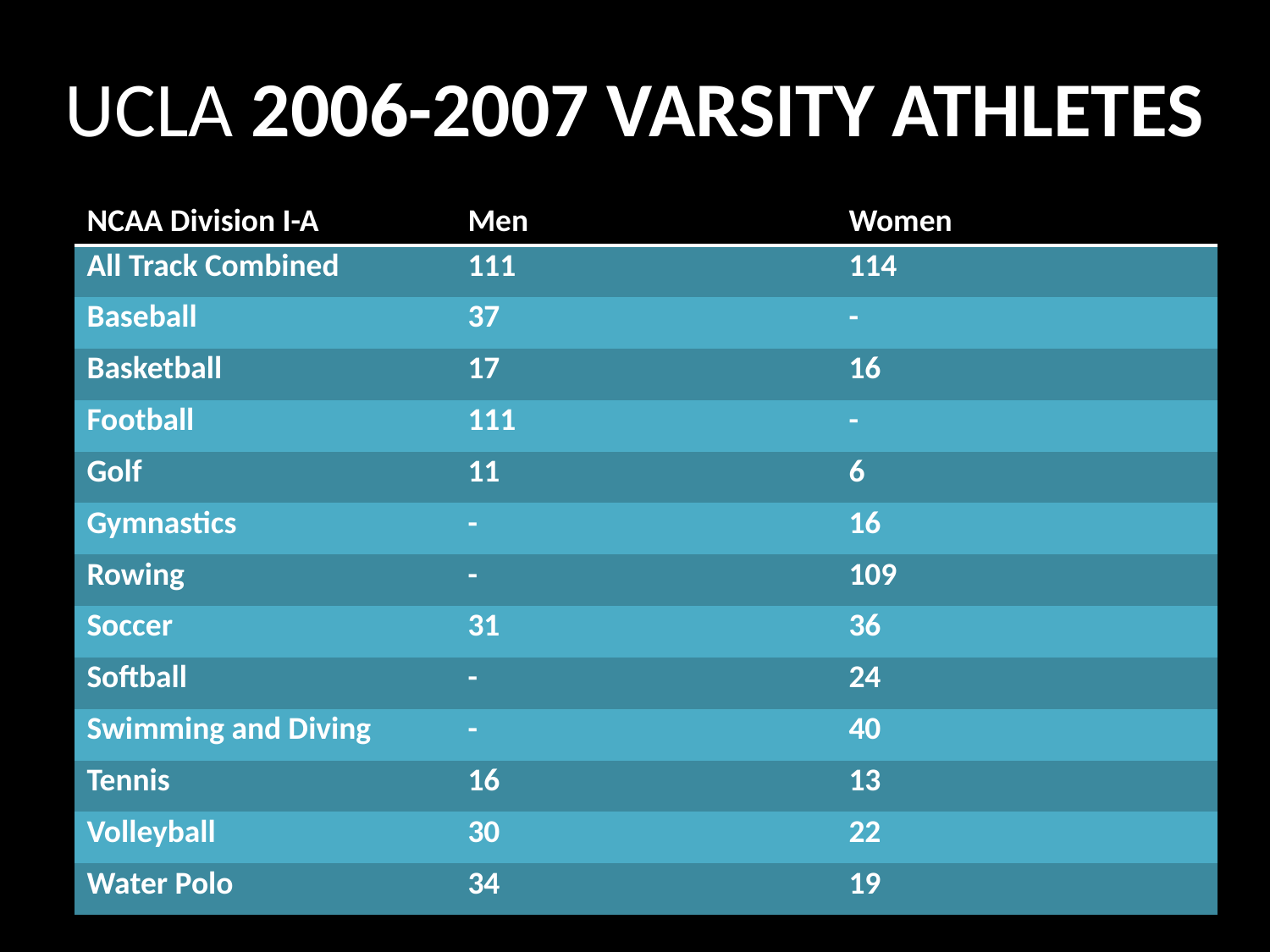

UCLA 2006-2007 VARSITY ATHLETES

| NCAA Division I-A | Men | Women |
| --- | --- | --- |
| All Track Combined | 111 | 114 |
| Baseball | 37 | - |
| Basketball | 17 | 16 |
| Football | 111 | - |
| Golf | 11 | 6 |
| Gymnastics | - | 16 |
| Rowing | - | 109 |
| Soccer | 31 | 36 |
| Softball | - | 24 |
| Swimming and Diving | - | 40 |
| Tennis | 16 | 13 |
| Volleyball | 30 | 22 |
| Water Polo | 34 | 19 |